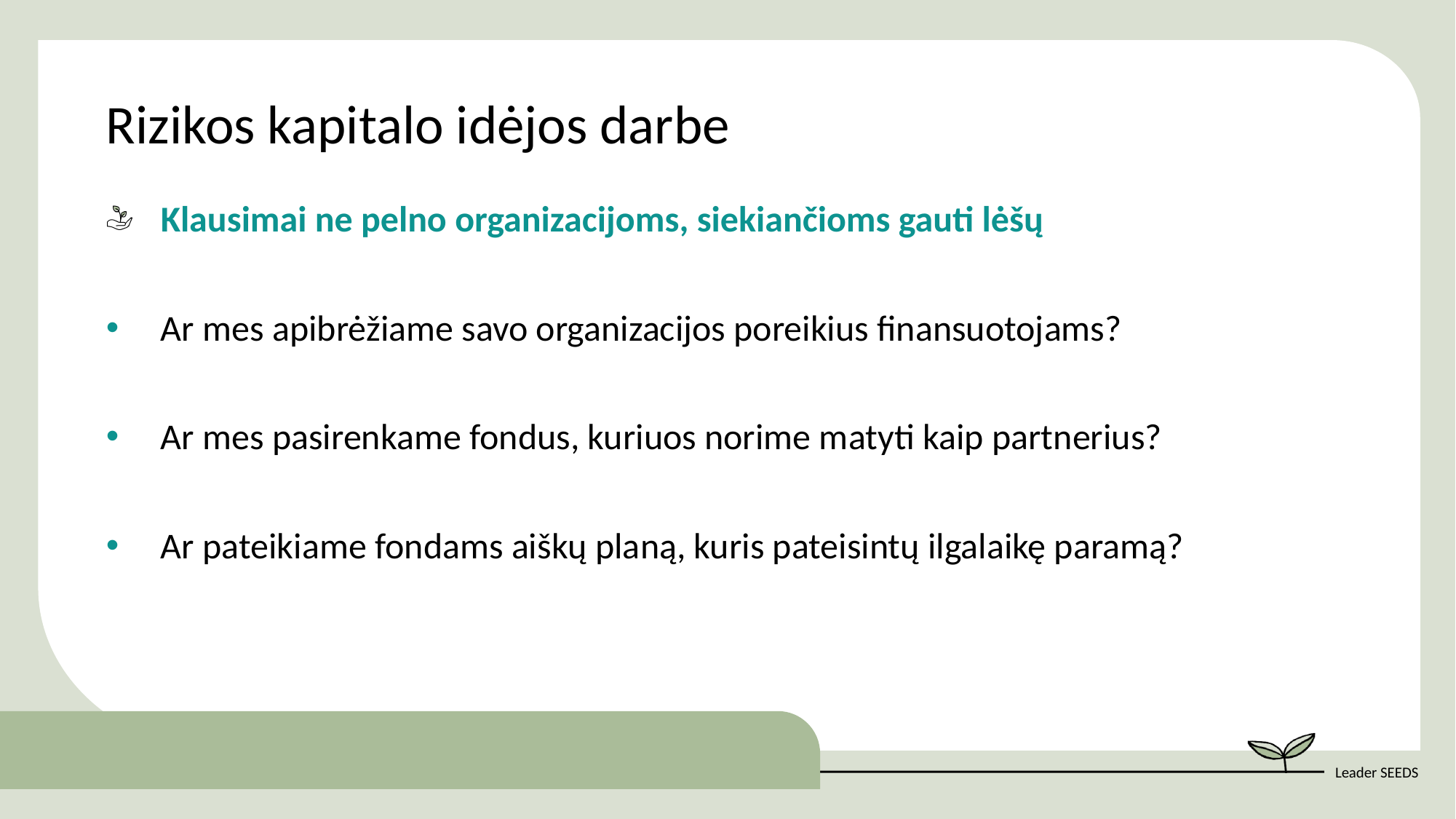

Rizikos kapitalo idėjos darbe
Klausimai ne pelno organizacijoms, siekiančioms gauti lėšų

Ar mes apibrėžiame savo organizacijos poreikius finansuotojams?

Ar mes pasirenkame fondus, kuriuos norime matyti kaip partnerius?

Ar pateikiame fondams aiškų planą, kuris pateisintų ilgalaikę paramą?